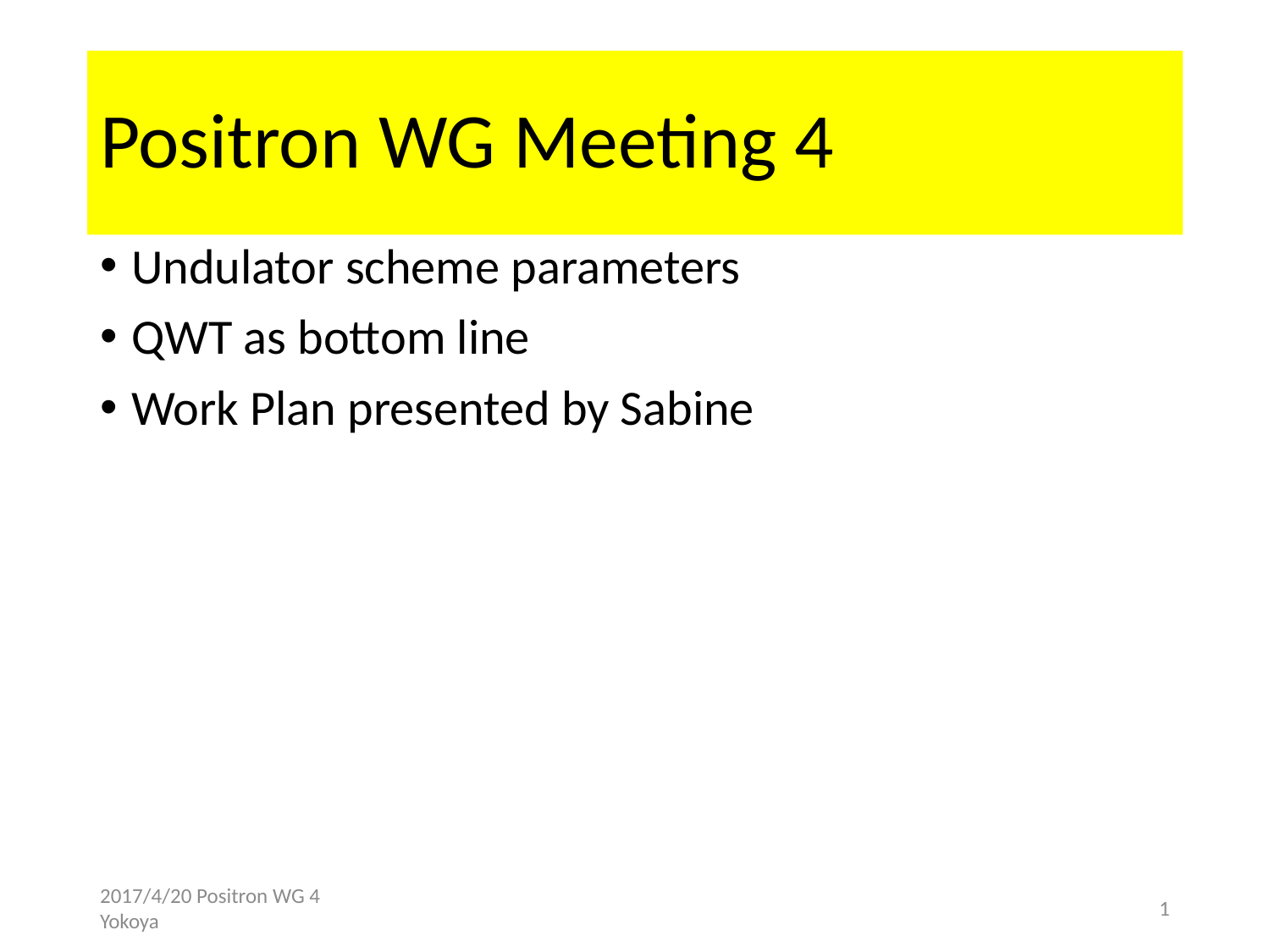

# Positron WG Meeting 4
Undulator scheme parameters
QWT as bottom line
Work Plan presented by Sabine
2017/4/20 Positron WG 4 Yokoya
1